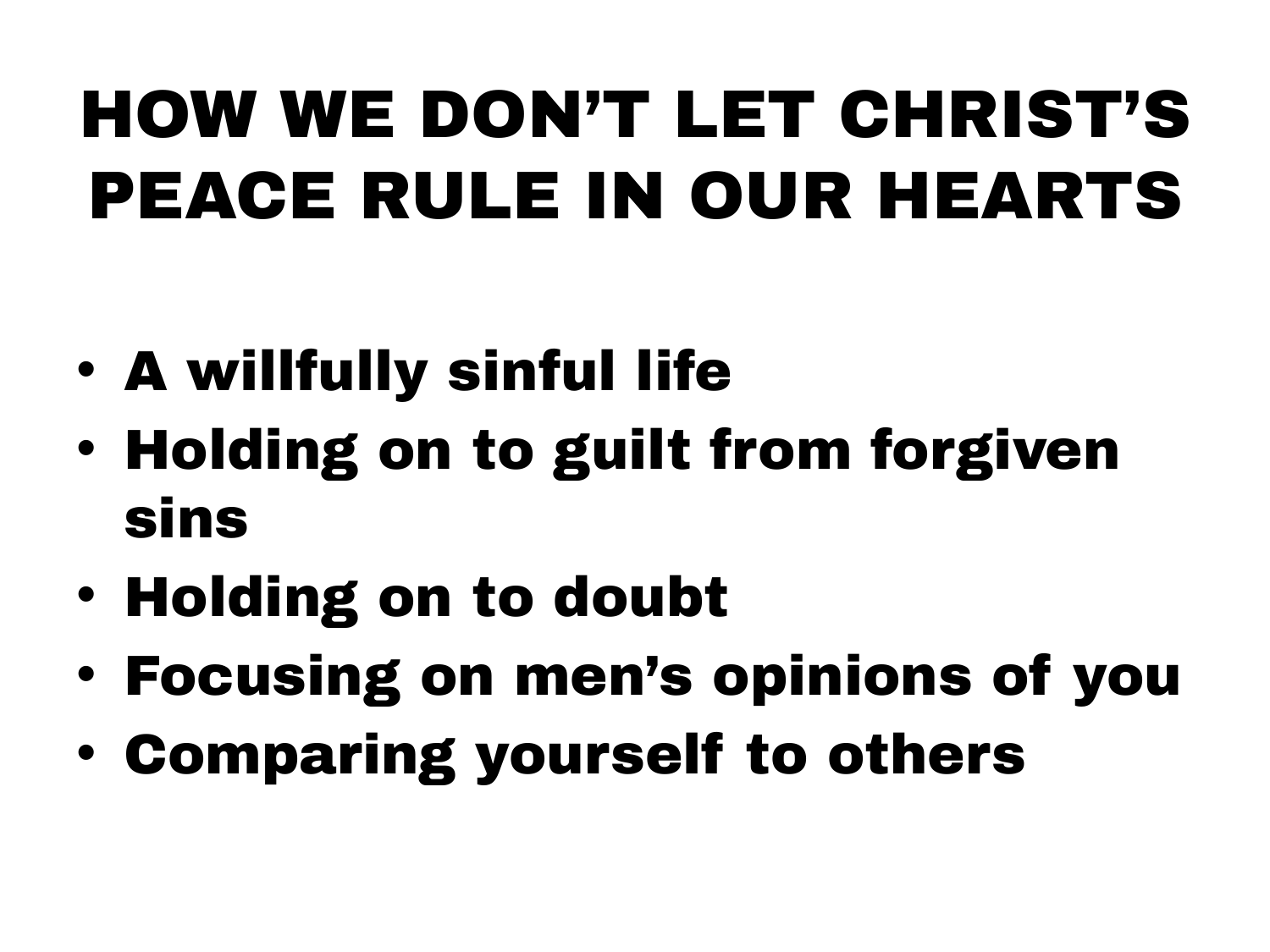

# HOW WE DON’T LET CHRIST’S PEACE RULE IN OUR HEARTS
A willfully sinful life
Holding on to guilt from forgiven sins
Holding on to doubt
Focusing on men’s opinions of you
Comparing yourself to others